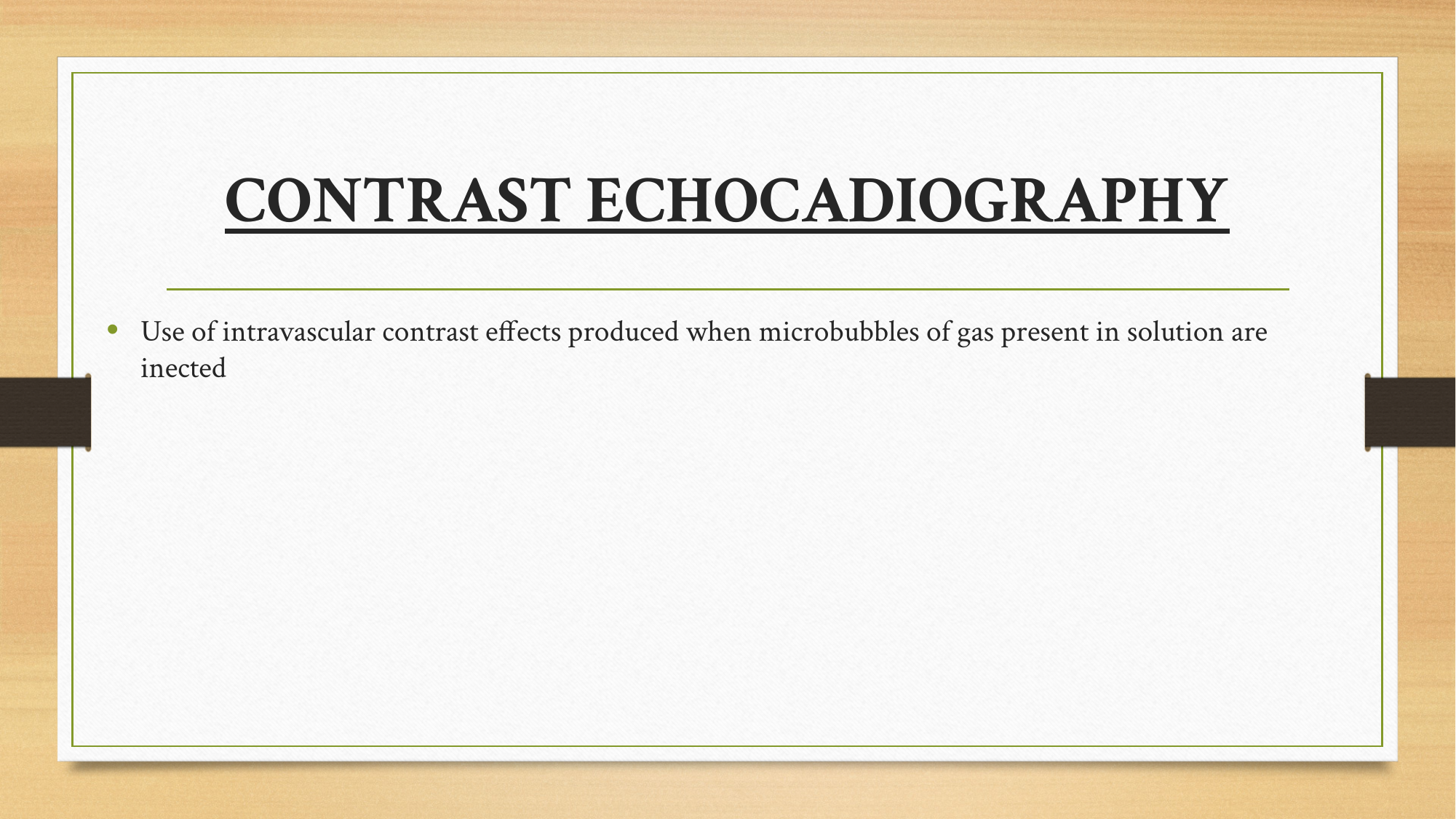

# CONTRAST ECHOCADIOGRAPHY
Use of intravascular contrast effects produced when microbubbles of gas present in solution are inected